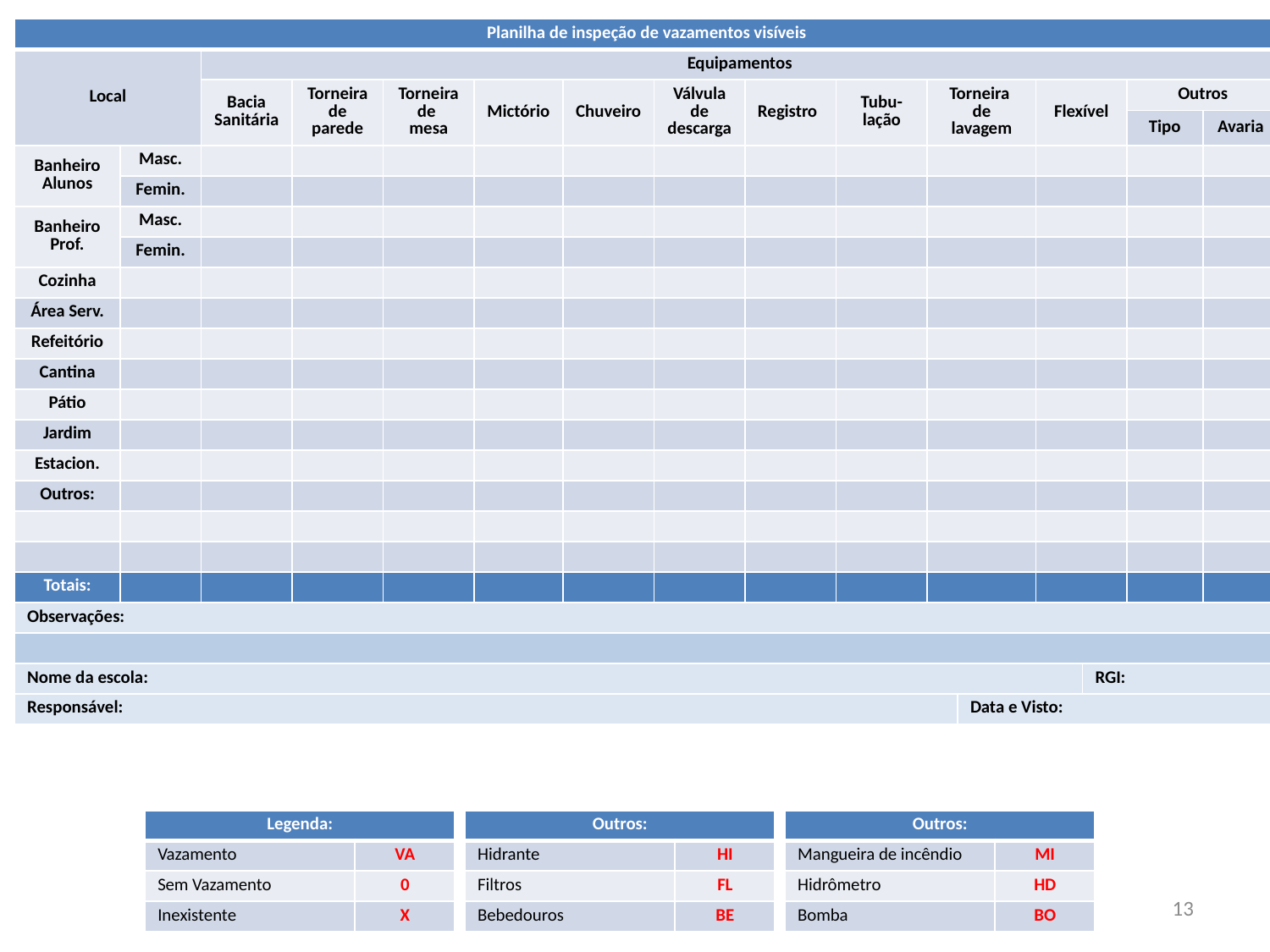

| Planilha de inspeção de vazamentos visíveis |  |  |  |  |  |  |  |  |  |  |  |  |  |  |  |
| --- | --- | --- | --- | --- | --- | --- | --- | --- | --- | --- | --- | --- | --- | --- | --- |
| Local |  | Equipamentos |  |  |  |  |  |  |  |  |  |  |  |  |  |
|  |  | Bacia Sanitária | Torneira de parede | Torneira de mesa | Mictório | Chuveiro | Válvula de descarga | Registro | Tubu-lação | Torneira de lavagem |  | Flexível |  | Outros |  |
|  |  |  |  |  |  |  |  |  |  |  |  |  |  | Tipo | Avaria |
| Banheiro Alunos | Masc. |  |  |  |  |  |  |  |  |  |  |  |  |  |  |
|  | Femin. |  |  |  |  |  |  |  |  |  |  |  |  |  |  |
| Banheiro Prof. | Masc. |  |  |  |  |  |  |  |  |  |  |  |  |  |  |
|  | Femin. |  |  |  |  |  |  |  |  |  |  |  |  |  |  |
| Cozinha |  |  |  |  |  |  |  |  |  |  |  |  |  |  |  |
| Área Serv. |  |  |  |  |  |  |  |  |  |  |  |  |  |  |  |
| Refeitório |  |  |  |  |  |  |  |  |  |  |  |  |  |  |  |
| Cantina |  |  |  |  |  |  |  |  |  |  |  |  |  |  |  |
| Pátio |  |  |  |  |  |  |  |  |  |  |  |  |  |  |  |
| Jardim |  |  |  |  |  |  |  |  |  |  |  |  |  |  |  |
| Estacion. |  |  |  |  |  |  |  |  |  |  |  |  |  |  |  |
| Outros: |  |  |  |  |  |  |  |  |  |  |  |  |  |  |  |
|  |  |  |  |  |  |  |  |  |  |  |  |  |  |  |  |
|  |  |  |  |  |  |  |  |  |  |  |  |  |  |  |  |
| Totais: |  |  |  |  |  |  |  |  |  |  |  |  |  |  |  |
| Observações: |  |  |  |  |  |  |  |  |  |  |  |  |  |  |  |
|  |  |  |  |  |  |  |  |  |  |  |  |  |  |  |  |
| Nome da escola: |  |  |  |  |  |  |  |  |  |  |  |  | RGI: |  |  |
| Responsável: |  |  |  |  |  |  |  |  |  |  | Data e Visto: |  |  |  |  |
| Legenda: |  |
| --- | --- |
| Vazamento | VA |
| Sem Vazamento | 0 |
| Inexistente | X |
| Outros: |  |
| --- | --- |
| Hidrante | HI |
| Filtros | FL |
| Bebedouros | BE |
| Outros: |  |
| --- | --- |
| Mangueira de incêndio | MI |
| Hidrômetro | HD |
| Bomba | BO |
13